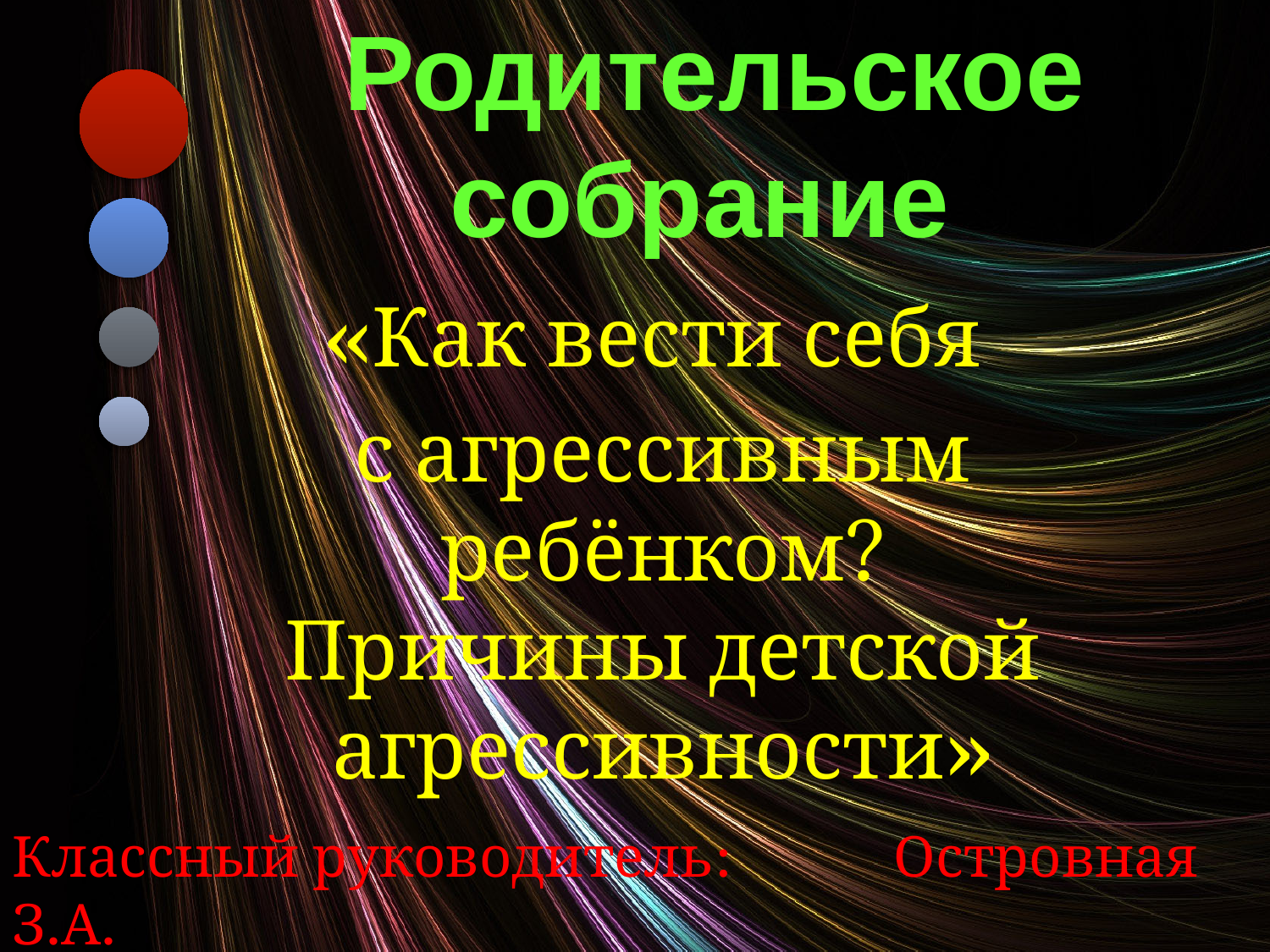

# Родительское собрание

«Как вести себя
с агрессивным ребёнком? Причины детской агрессивности»

Классный руководитель:            Островная З.А.